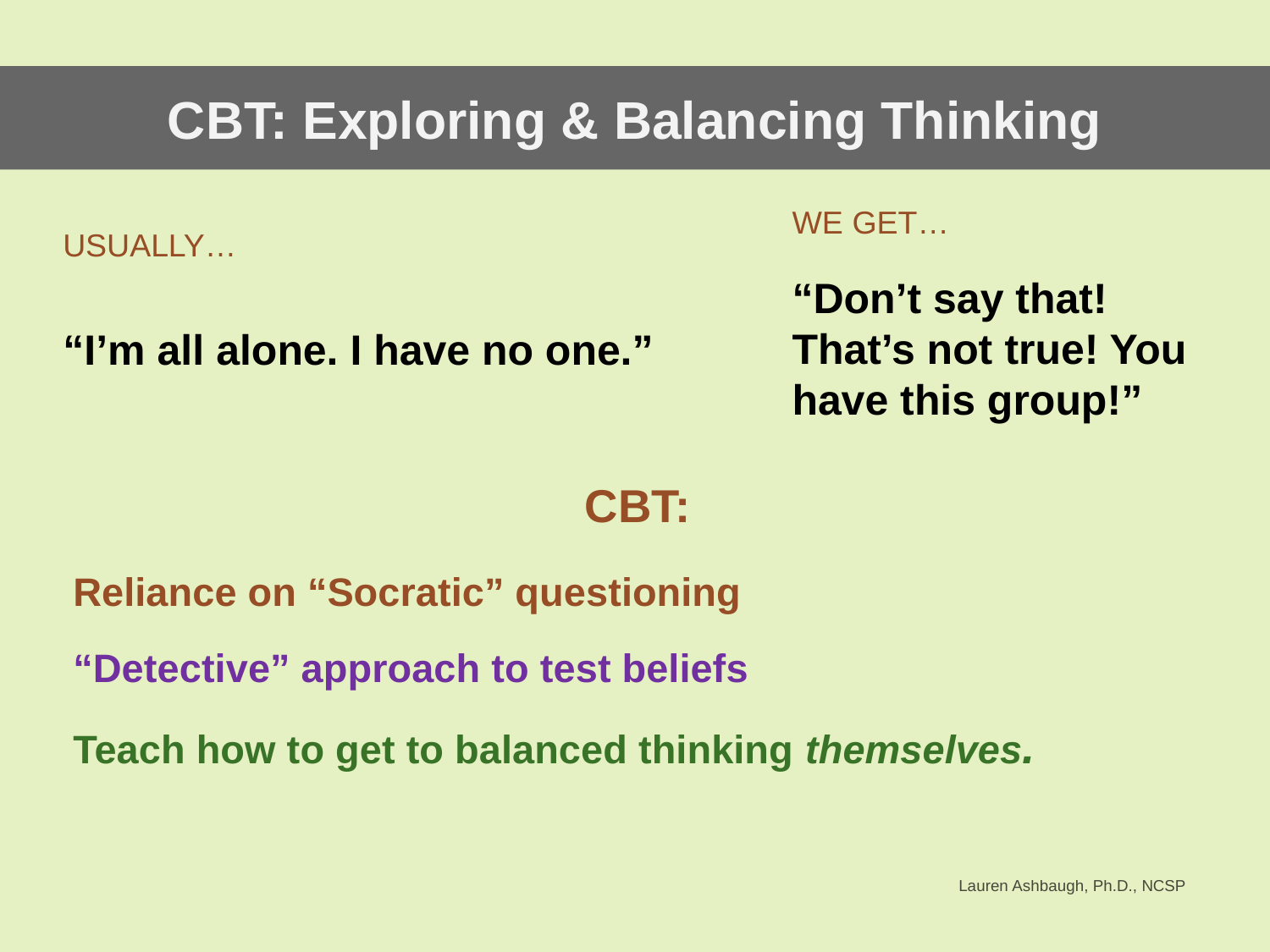

CBT: Exploring & Balancing Thinking
WE GET…
USUALLY…
“Don’t say that! That’s not true! You have this group!”
“I’m all alone. I have no one.”
CBT:

Reliance on “Socratic” questioning

“Detective” approach to test beliefs

Teach how to get to balanced thinking themselves.
Lauren Ashbaugh, Ph.D., NCSP